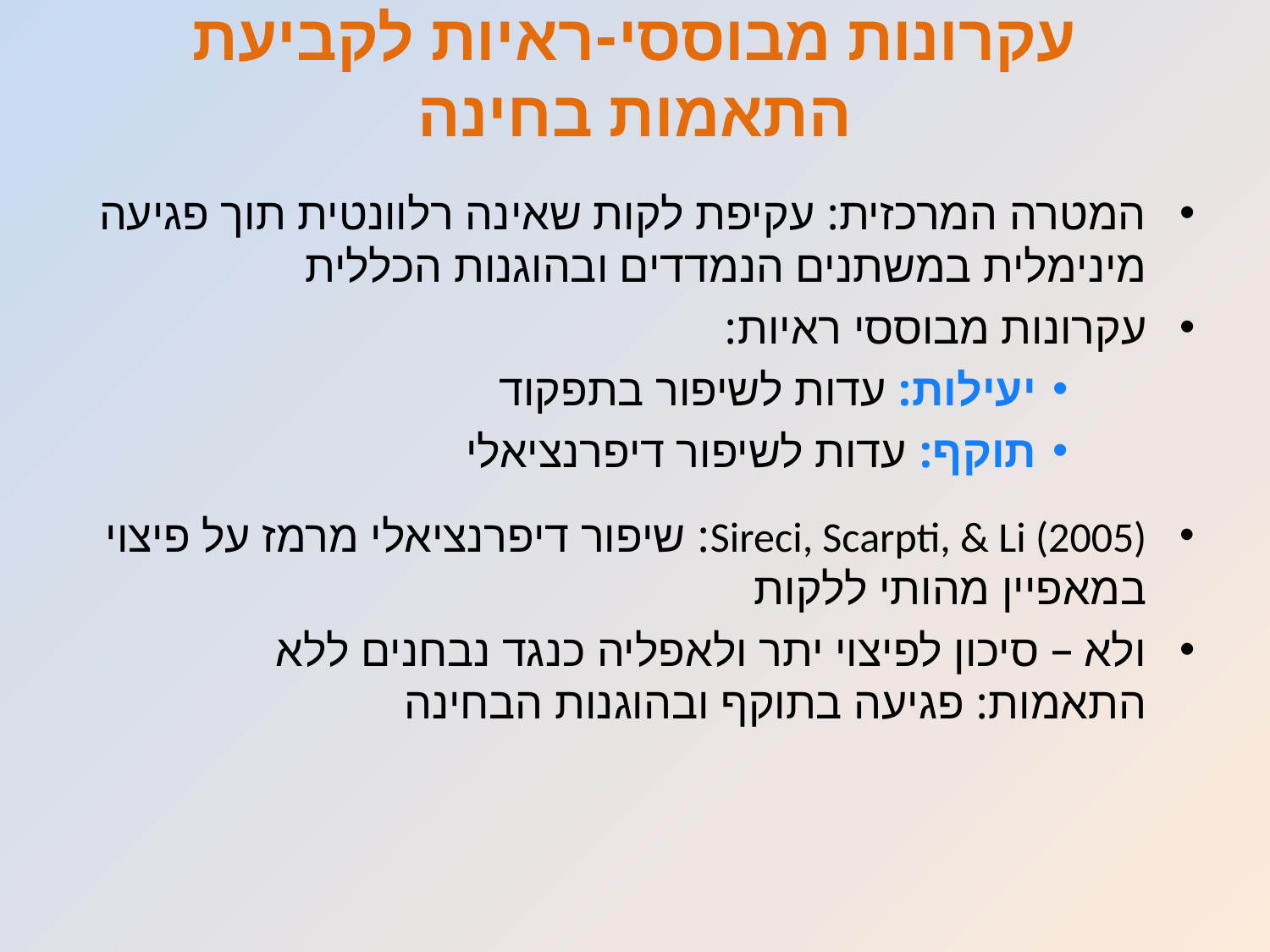

# עקרונות מבוססי-ראיות לקביעת התאמות בחינה
המטרה המרכזית: עקיפת לקות שאינה רלוונטית תוך פגיעה מינימלית במשתנים הנמדדים ובהוגנות הכללית
עקרונות מבוססי ראיות:
יעילות: עדות לשיפור בתפקוד
תוקף: עדות לשיפור דיפרנציאלי
Sireci, Scarpti, & Li (2005): שיפור דיפרנציאלי מרמז על פיצוי במאפיין מהותי ללקות
ולא – סיכון לפיצוי יתר ולאפליה כנגד נבחנים ללא התאמות: פגיעה בתוקף ובהוגנות הבחינה